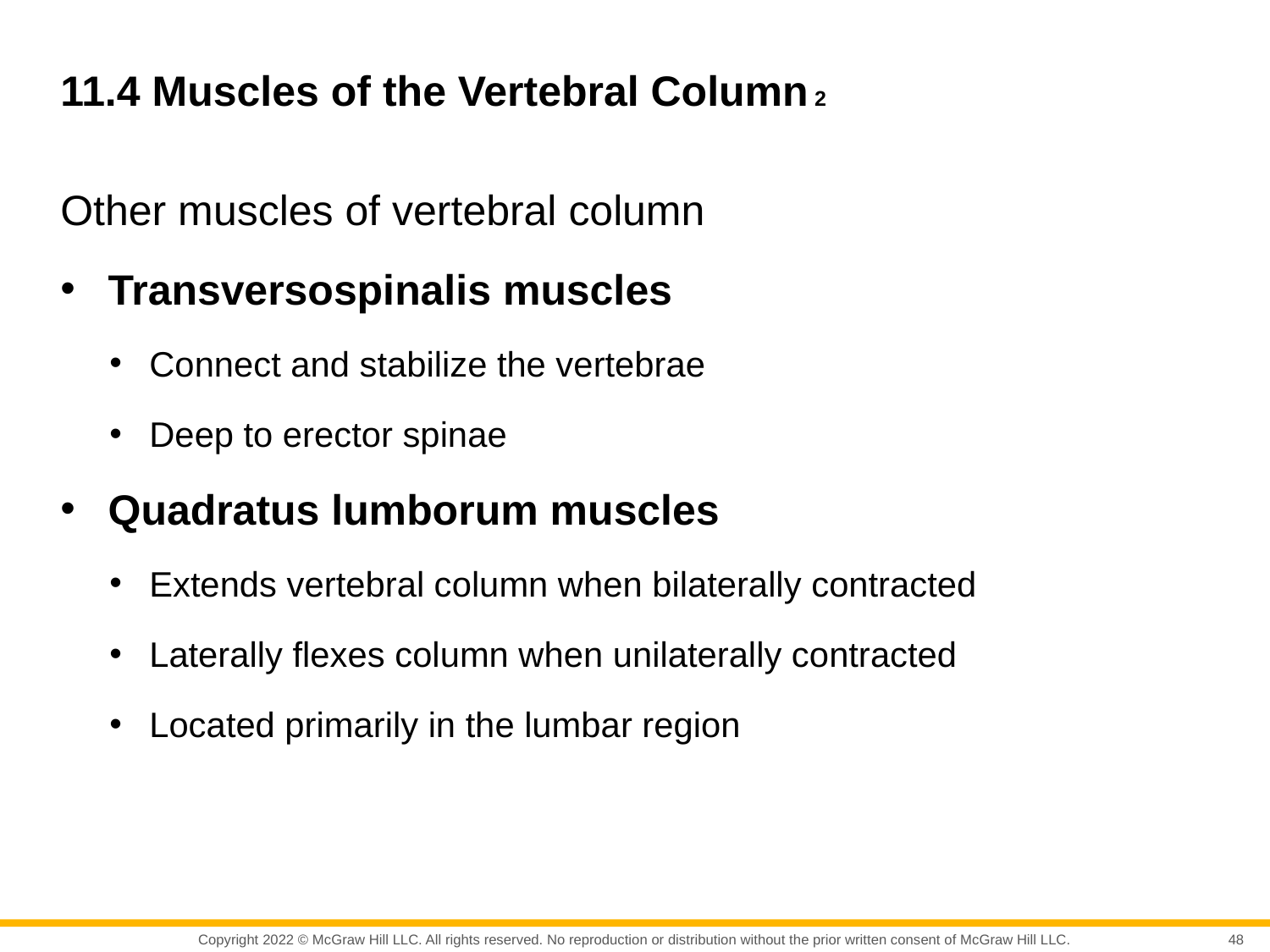

# 11.4 Muscles of the Vertebral Column 2
Other muscles of vertebral column
Transversospinalis muscles
Connect and stabilize the vertebrae
Deep to erector spinae
Quadratus lumborum muscles
Extends vertebral column when bilaterally contracted
Laterally flexes column when unilaterally contracted
Located primarily in the lumbar region
48